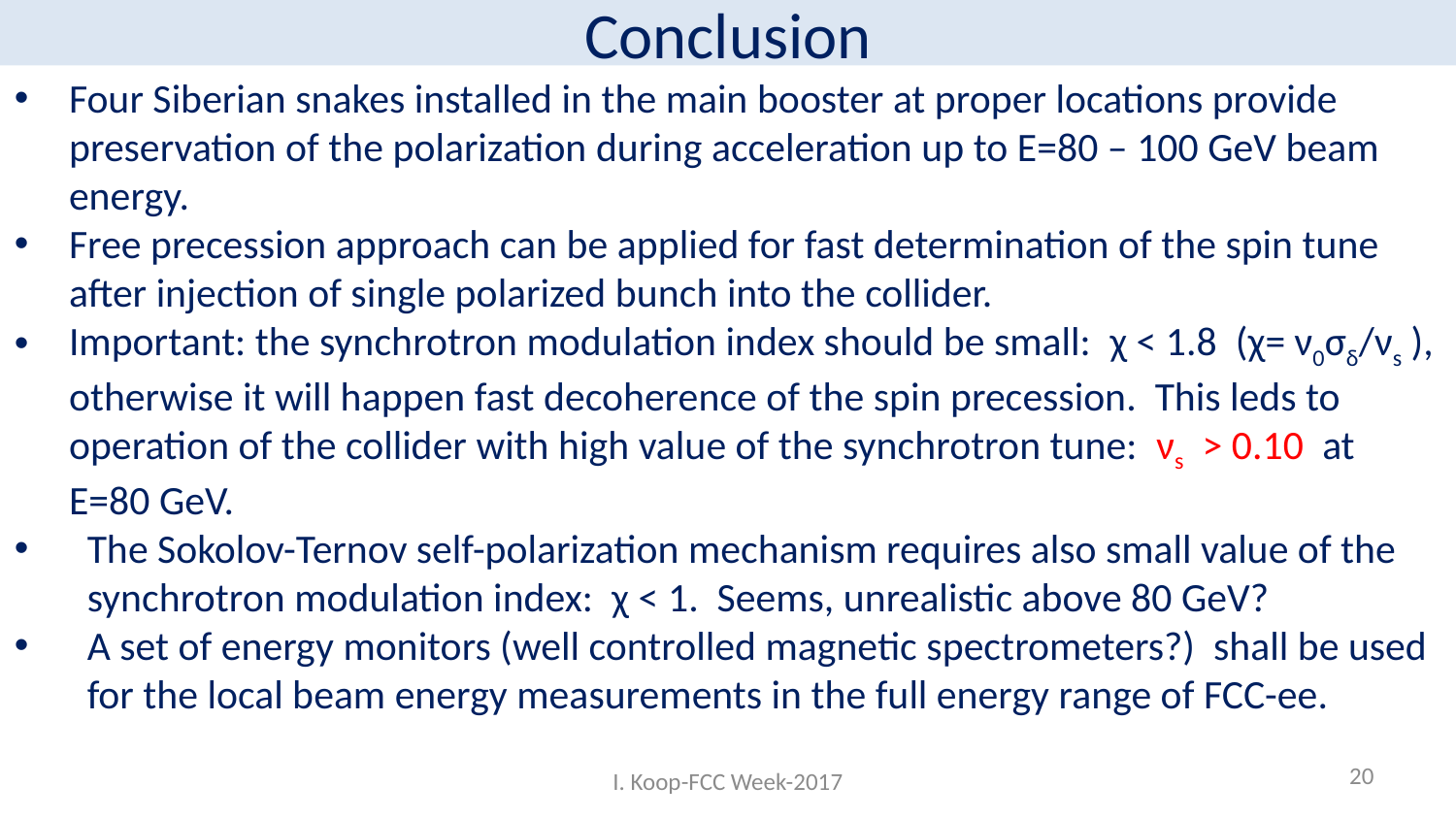

# Conclusion
Four Siberian snakes installed in the main booster at proper locations provide preservation of the polarization during acceleration up to E=80 – 100 GeV beam energy.
Free precession approach can be applied for fast determination of the spin tune after injection of single polarized bunch into the collider.
Important: the synchrotron modulation index should be small:  χ < 1.8  (χ= ν0σδ/νs ), otherwise it will happen fast decoherence of the spin precession.  This leds to operation of the collider with high value of the synchrotron tune:  νs  > 0.10  at E=80 GeV.
The Sokolov-Ternov self-polarization mechanism requires also small value of the synchrotron modulation index:  χ < 1.  Seems, unrealistic above 80 GeV?
A set of energy monitors (well controlled magnetic spectrometers?)  shall be used for the local beam energy measurements in the full energy range of FCC-ee.

20
I. Koop-FCC Week-2017